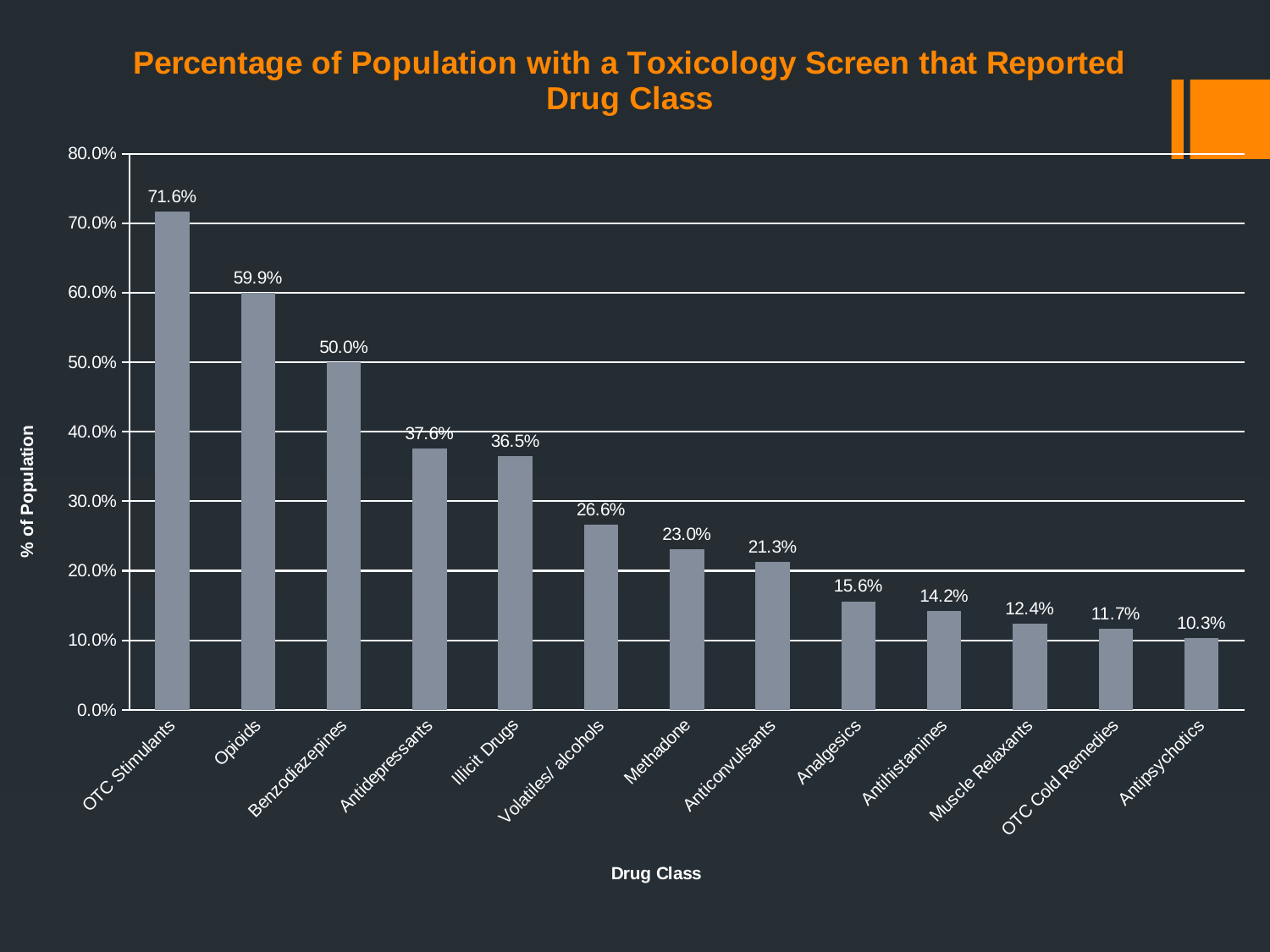

### Chart: Percentage of Population with a Toxicology Screen that Reported Drug Class

| Category |  |
|---|---|
| OTC Stimulants | 0.716312056737589 |
| Opioids | 0.599290780141844 |
| Benzodiazepines | 0.5 |
| Antidepressants | 0.375886524822695 |
| Illicit Drugs | 0.365248226950355 |
| Volatiles/ alcohols | 0.265957446808511 |
| Methadone | 0.230496453900709 |
| Anticonvulsants | 0.212765957446809 |
| Analgesics | 0.156028368794326 |
| Antihistamines | 0.141843971631206 |
| Muscle Relaxants | 0.124113475177305 |
| OTC Cold Remedies | 0.117021276595745 |
| Antipsychotics | 0.102836879432624 |